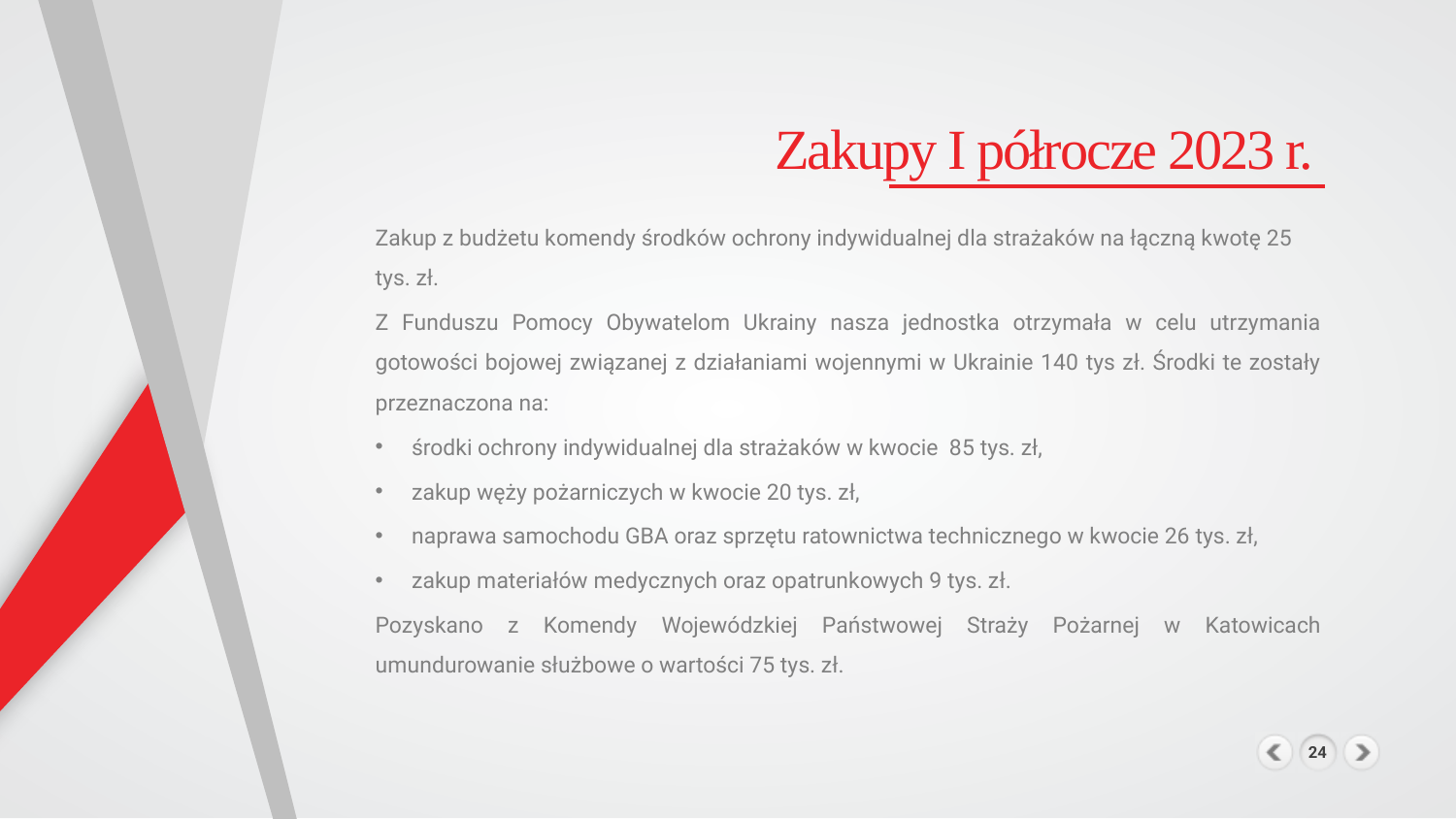

Zakupy I półrocze 2023 r.
Zakup z budżetu komendy środków ochrony indywidualnej dla strażaków na łączną kwotę 25 tys. zł.
Z Funduszu Pomocy Obywatelom Ukrainy nasza jednostka otrzymała w celu utrzymania gotowości bojowej związanej z działaniami wojennymi w Ukrainie 140 tys zł. Środki te zostały przeznaczona na:
środki ochrony indywidualnej dla strażaków w kwocie  85 tys. zł,
zakup węży pożarniczych w kwocie 20 tys. zł,
naprawa samochodu GBA oraz sprzętu ratownictwa technicznego w kwocie 26 tys. zł,
zakup materiałów medycznych oraz opatrunkowych 9 tys. zł.
	Pozyskano z Komendy Wojewódzkiej Państwowej Straży Pożarnej w Katowicach umundurowanie służbowe o wartości 75 tys. zł.

24